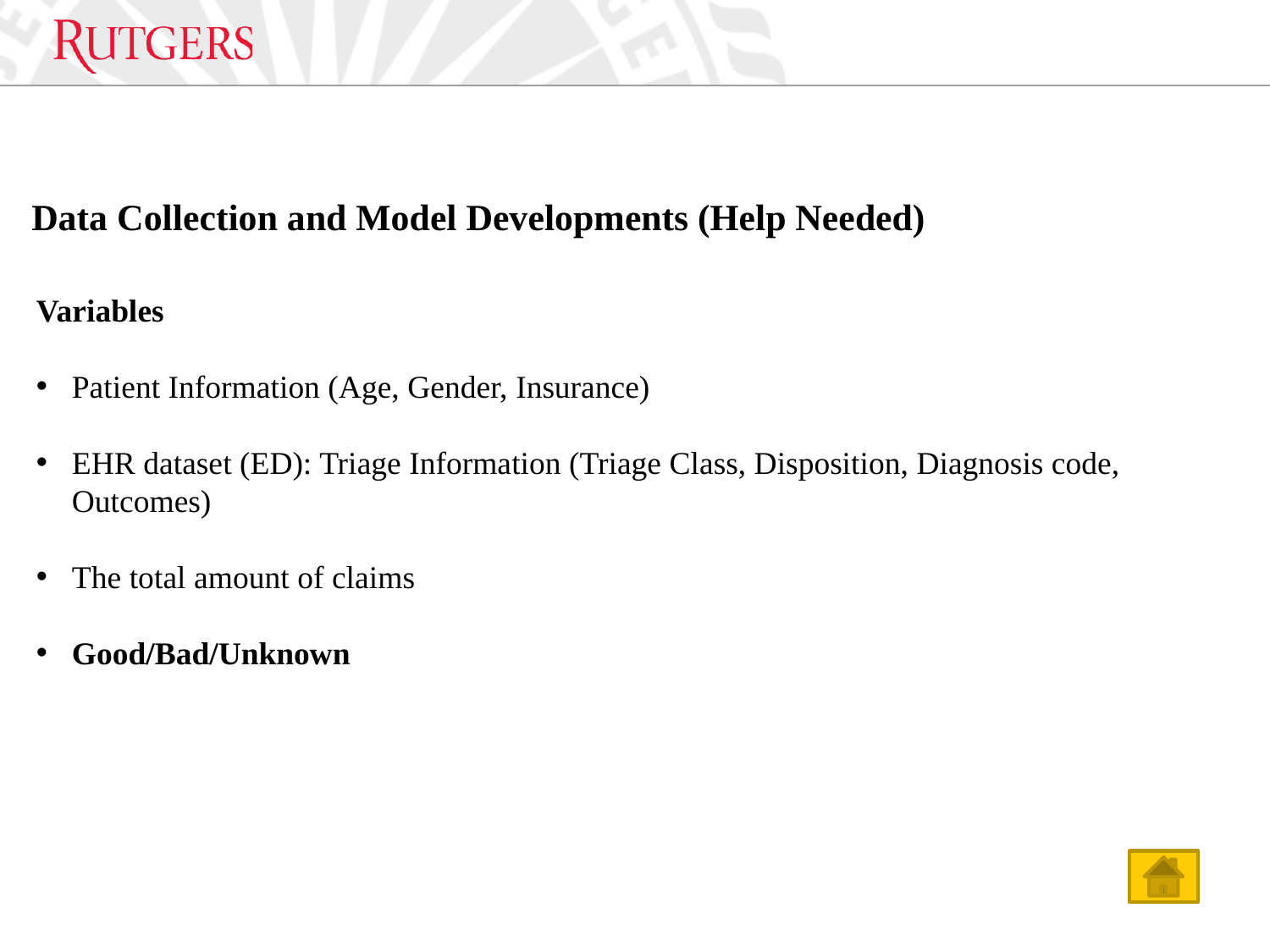

Data Collection and Model Developments (Help Needed)
Variables

Patient Information (Age, Gender, Insurance)

EHR dataset (ED): Triage Information (Triage Class, Disposition, Diagnosis code, Outcomes)

The total amount of claims

Good/Bad/Unknown

197